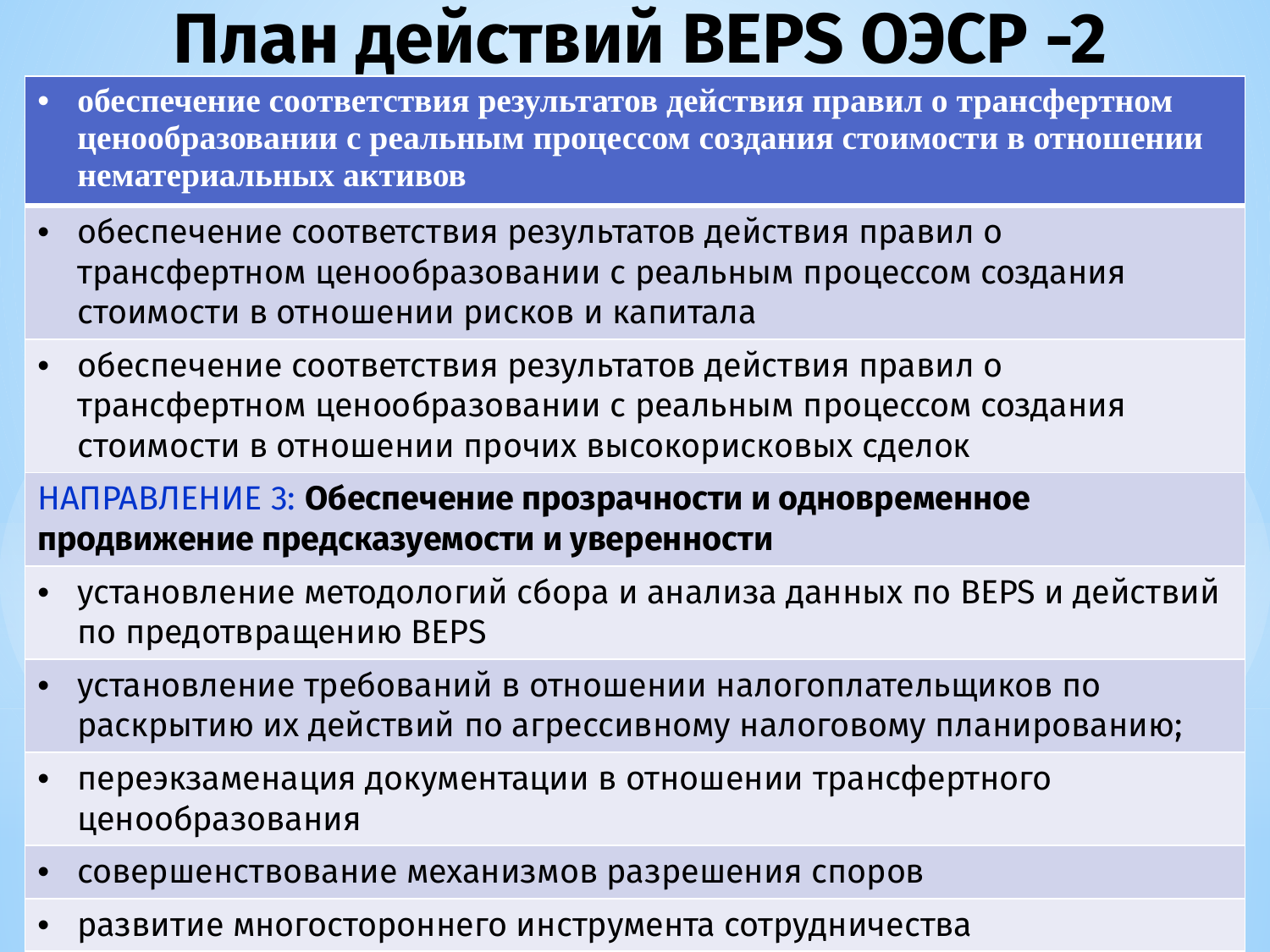

# План действий BEPS ОЭСР -2
| обеспечение соответствия результатов действия правил о трансфертном ценообразовании с реальным процессом создания стоимости в отношении нематериальных активов |
| --- |
| обеспечение соответствия результатов действия правил о трансфертном ценообразовании с реальным процессом создания стоимости в отношении рисков и капитала |
| обеспечение соответствия результатов действия правил о трансфертном ценообразовании с реальным процессом создания стоимости в отношении прочих высокорисковых сделок |
| НАПРАВЛЕНИЕ 3: Обеспечение прозрачности и одновременное продвижение предсказуемости и уверенности |
| установление методологий сбора и анализа данных по BEPS и действий по предотвращению BEPS |
| установление требований в отношении налогоплательщиков по раскрытию их действий по агрессивному налоговому планированию; |
| переэкзаменация документации в отношении трансфертного ценообразования |
| совершенствование механизмов разрешения споров |
| развитие многостороннего инструмента сотрудничества |